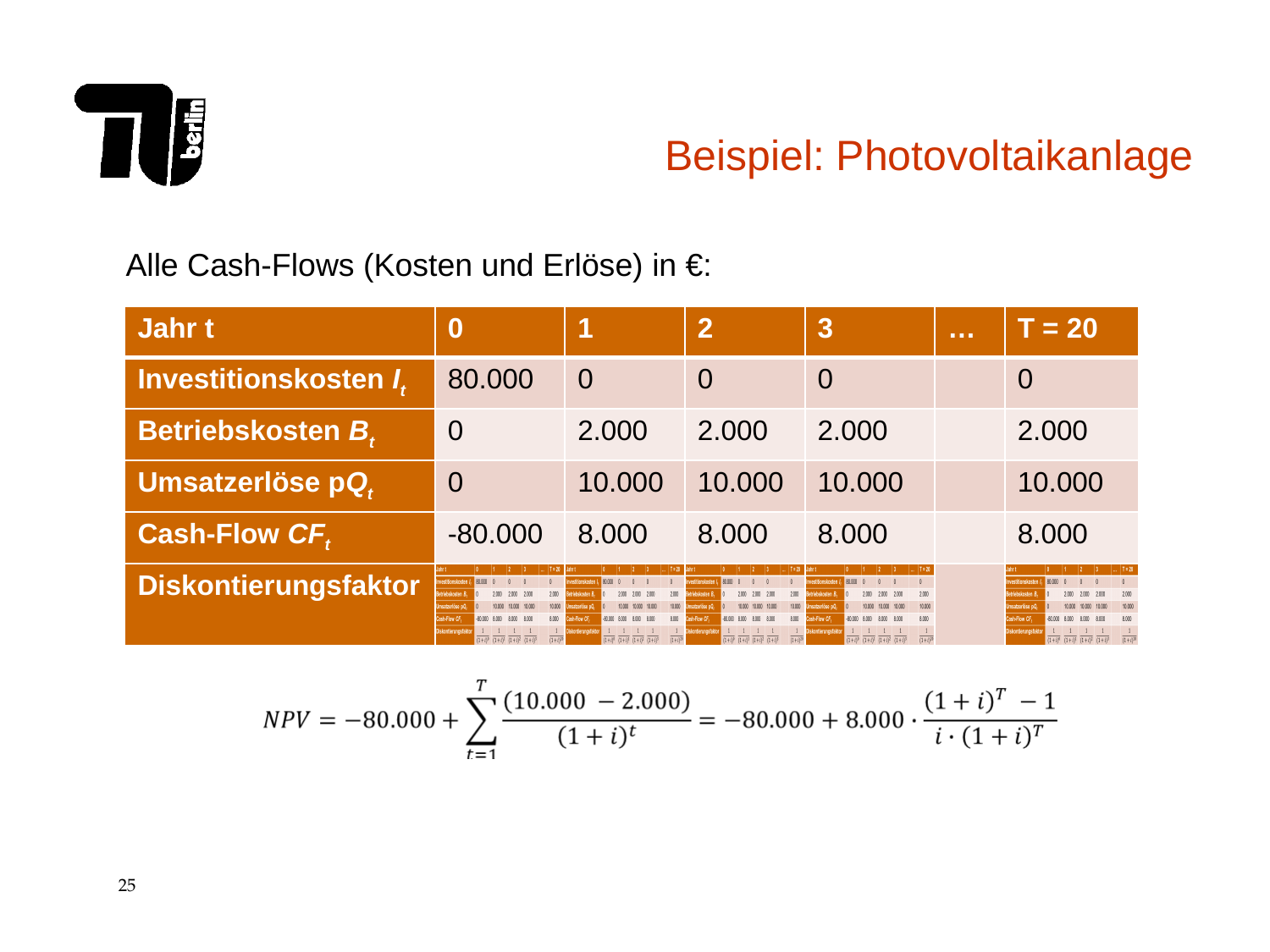

# Beispiel: Photovoltaikanlage
Alle Cash-Flows (Kosten und Erlöse) in €:
| Jahr t | 0 | 1 | 2 | 3 | … | T = 20 |
| --- | --- | --- | --- | --- | --- | --- |
| Investitionskosten It | 80.000 | 0 | 0 | 0 |  | 0 |
| Betriebskosten Bt | 0 | 2.000 | 2.000 | 2.000 |  | 2.000 |
| Umsatzerlöse pQt | 0 | 10.000 | 10.000 | 10.000 |  | 10.000 |
| Cash-Flow CFt | -80.000 | 8.000 | 8.000 | 8.000 |  | 8.000 |
| Diskontierungsfaktor |  |  |  |  |  |  |